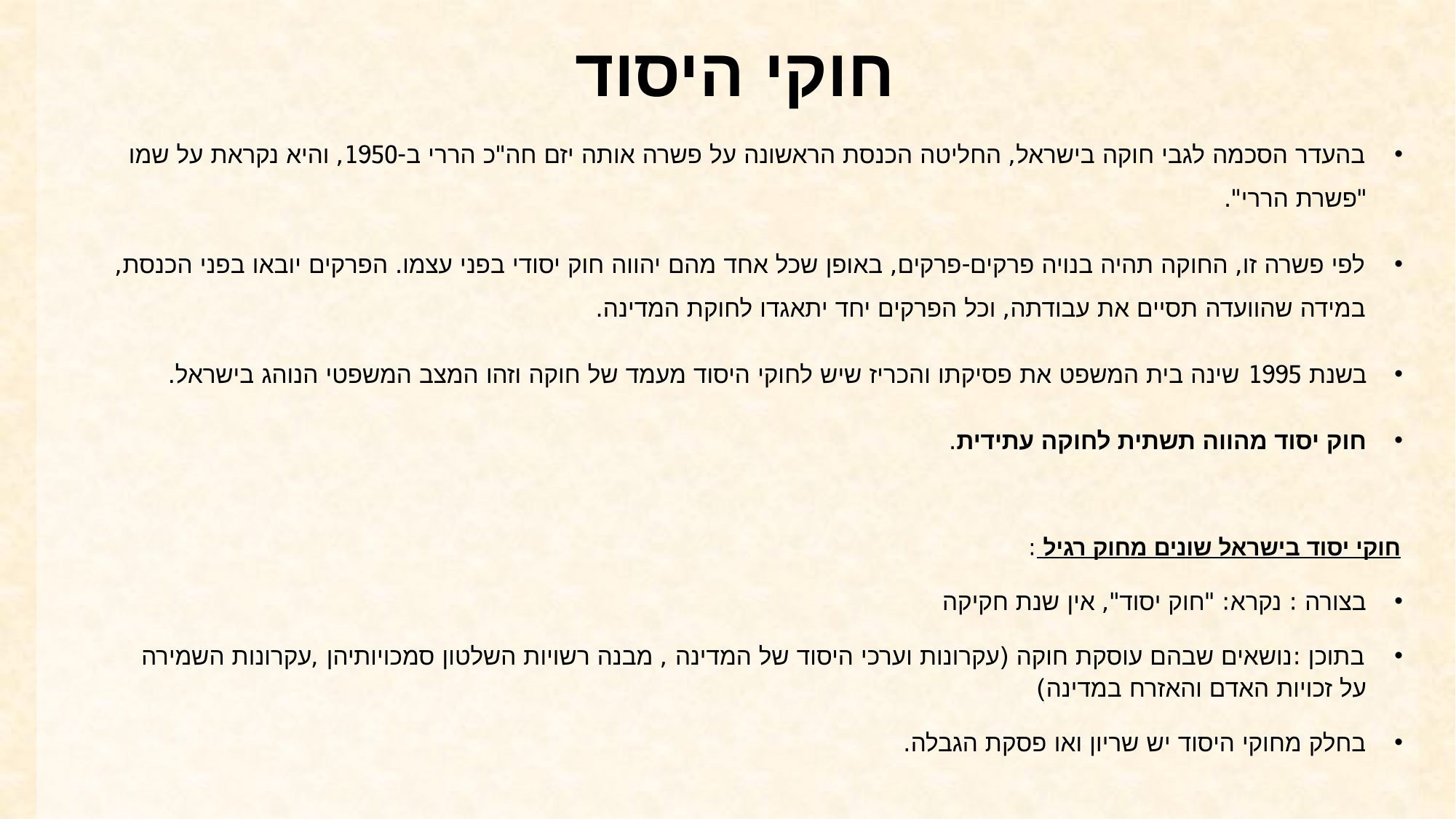

# חוקי היסוד
בהעדר הסכמה לגבי חוקה בישראל, החליטה הכנסת הראשונה על פשרה אותה יזם חה"כ הררי ב-1950, והיא נקראת על שמו "פשרת הררי".
לפי פשרה זו, החוקה תהיה בנויה פרקים-פרקים, באופן שכל אחד מהם יהווה חוק יסודי בפני עצמו. הפרקים יובאו בפני הכנסת, במידה שהוועדה תסיים את עבודתה, וכל הפרקים יחד יתאגדו לחוקת המדינה.
בשנת 1995 שינה בית המשפט את פסיקתו והכריז שיש לחוקי היסוד מעמד של חוקה וזהו המצב המשפטי הנוהג בישראל.
חוק יסוד מהווה תשתית לחוקה עתידית.

חוקי יסוד בישראל שונים מחוק רגיל :
בצורה : נקרא: "חוק יסוד", אין שנת חקיקה
בתוכן :נושאים שבהם עוסקת חוקה (עקרונות וערכי היסוד של המדינה , מבנה רשויות השלטון סמכויותיהן ,עקרונות השמירה על זכויות האדם והאזרח במדינה)
בחלק מחוקי היסוד יש שריון ואו פסקת הגבלה.